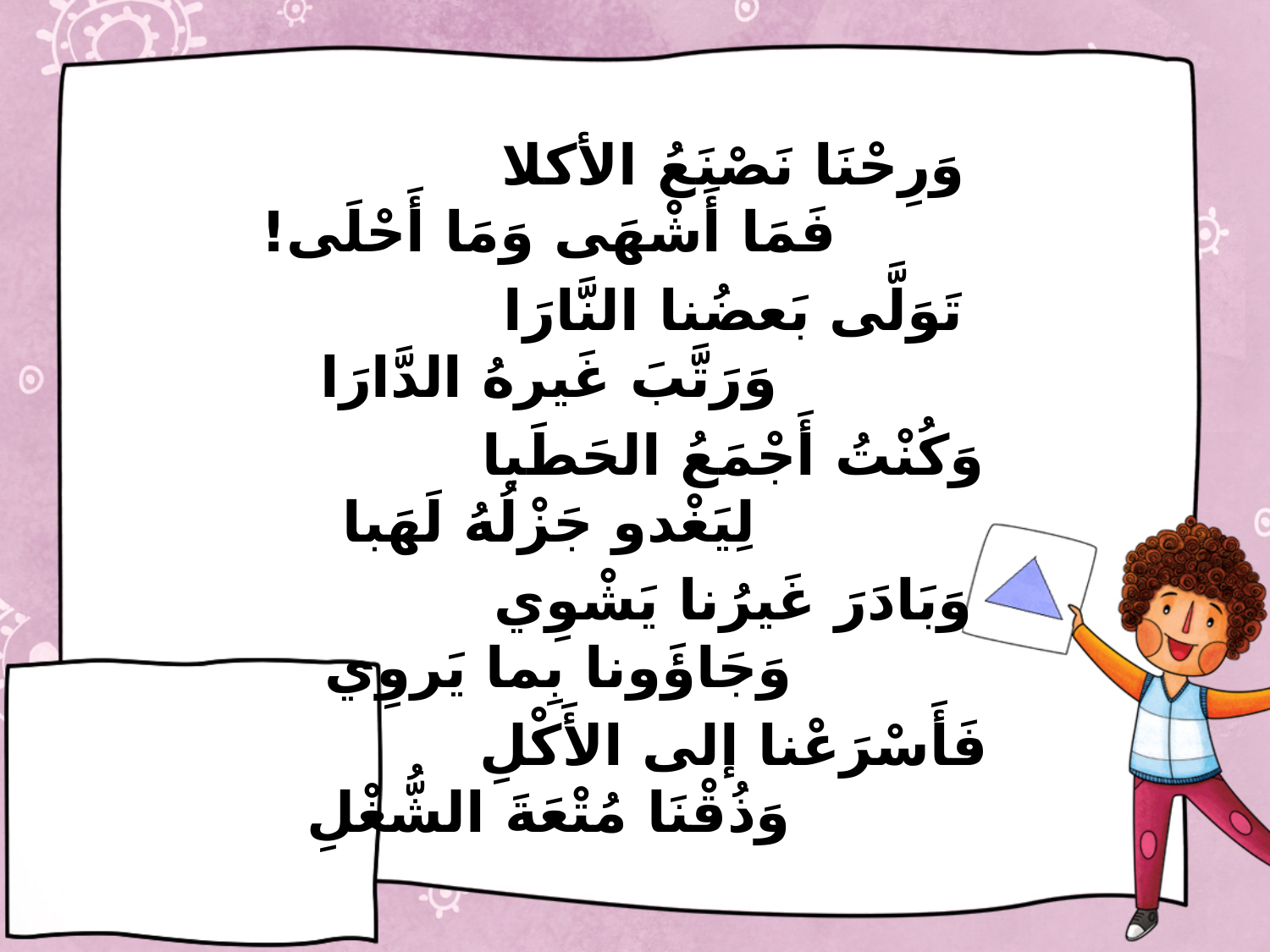

وَرِحْنَا نَصْنَعُ الأكلا                    فَمَا أَشْهَى وَمَا أَحْلَى!
تَوَلَّى بَعضُنا النَّارَا                    وَرَتَّبَ غَيرهُ الدَّارَا
وَكُنْتُ أَجْمَعُ الحَطَبا                    لِيَغْدو جَزْلُهُ لَهَبا
وَبَادَرَ غَيرُنا يَشْوِي                    وَجَاؤَونا بِما يَروِي
فَأَسْرَعْنا إلى الأَكْلِ                    وَذُقْنَا مُتْعَةَ الشُّغْلِ